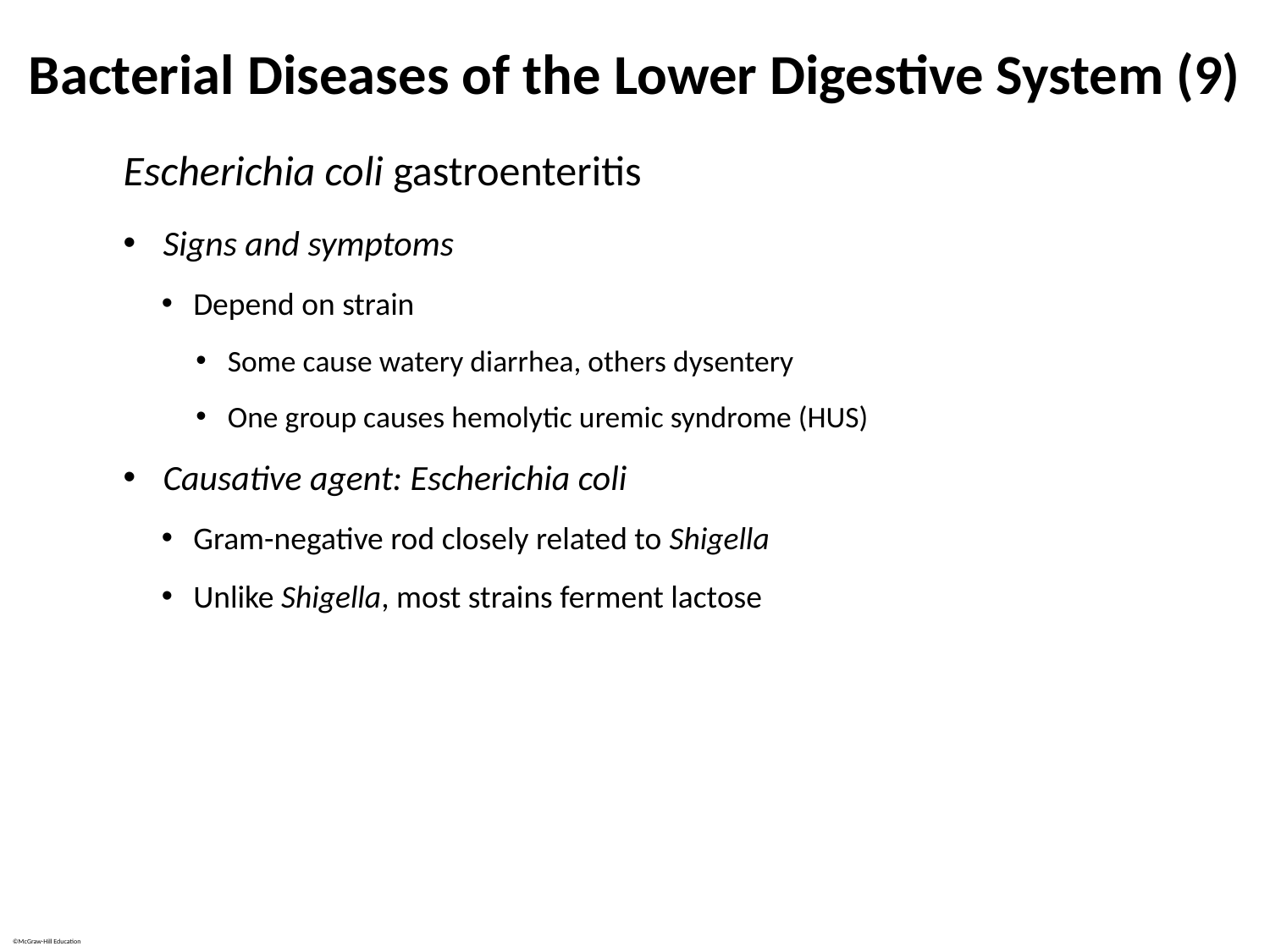

# Bacterial Diseases of the Lower Digestive System (9)
Escherichia coli gastroenteritis
Signs and symptoms
Depend on strain
Some cause watery diarrhea, others dysentery
One group causes hemolytic uremic syndrome (HUS)
Causative agent: Escherichia coli
Gram-negative rod closely related to Shigella
Unlike Shigella, most strains ferment lactose